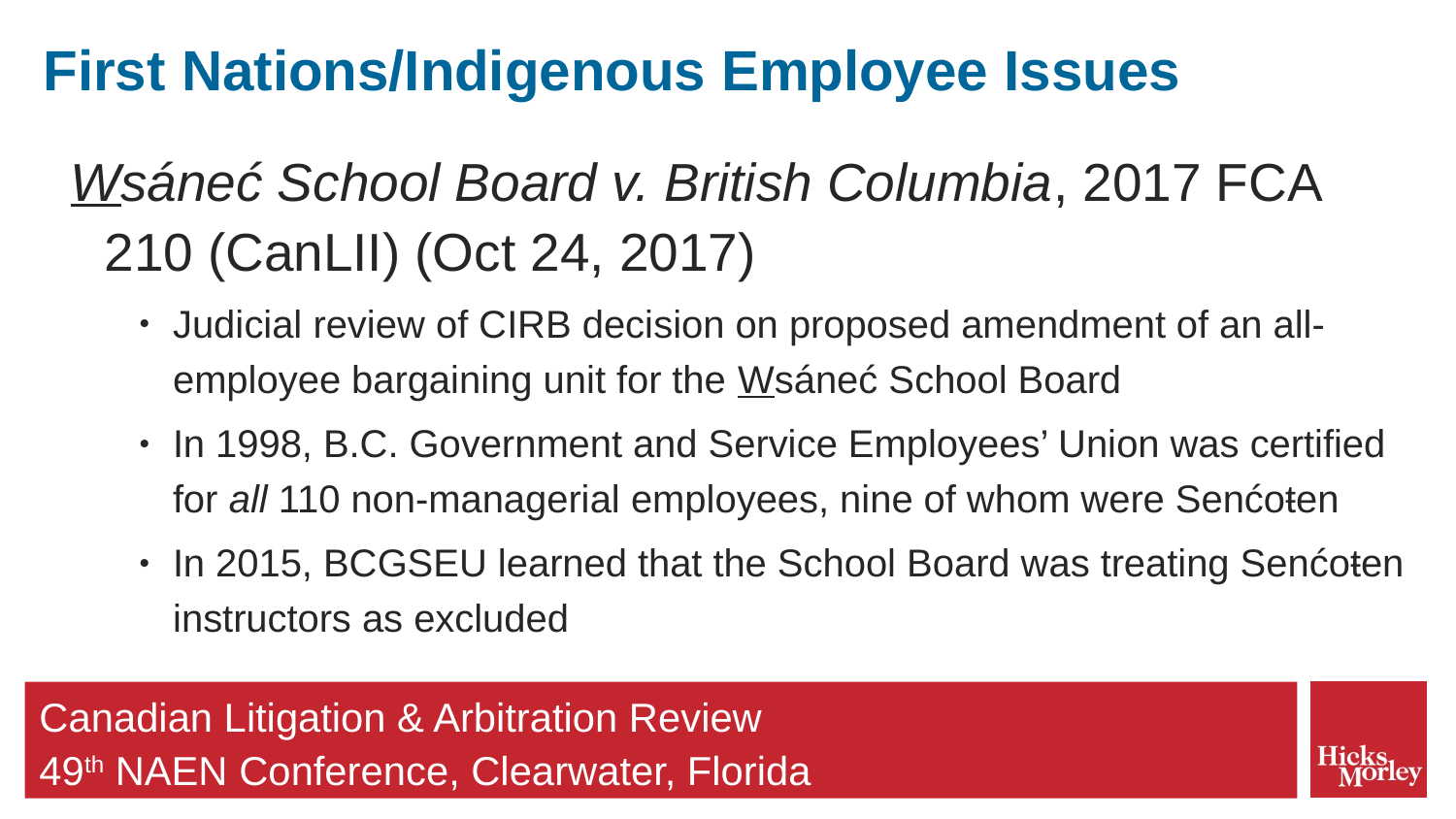

# First Nations/Indigenous Employee Issues
Wsáneć School Board v. British Columbia, 2017 FCA 210 (CanLII) (Oct 24, 2017)
Judicial review of CIRB decision on proposed amendment of an all-employee bargaining unit for the Wsáneć School Board
In 1998, B.C. Government and Service Employees’ Union was certified for all 110 non-managerial employees, nine of whom were Senćoŧen
In 2015, BCGSEU learned that the School Board was treating Senćoŧen instructors as excluded